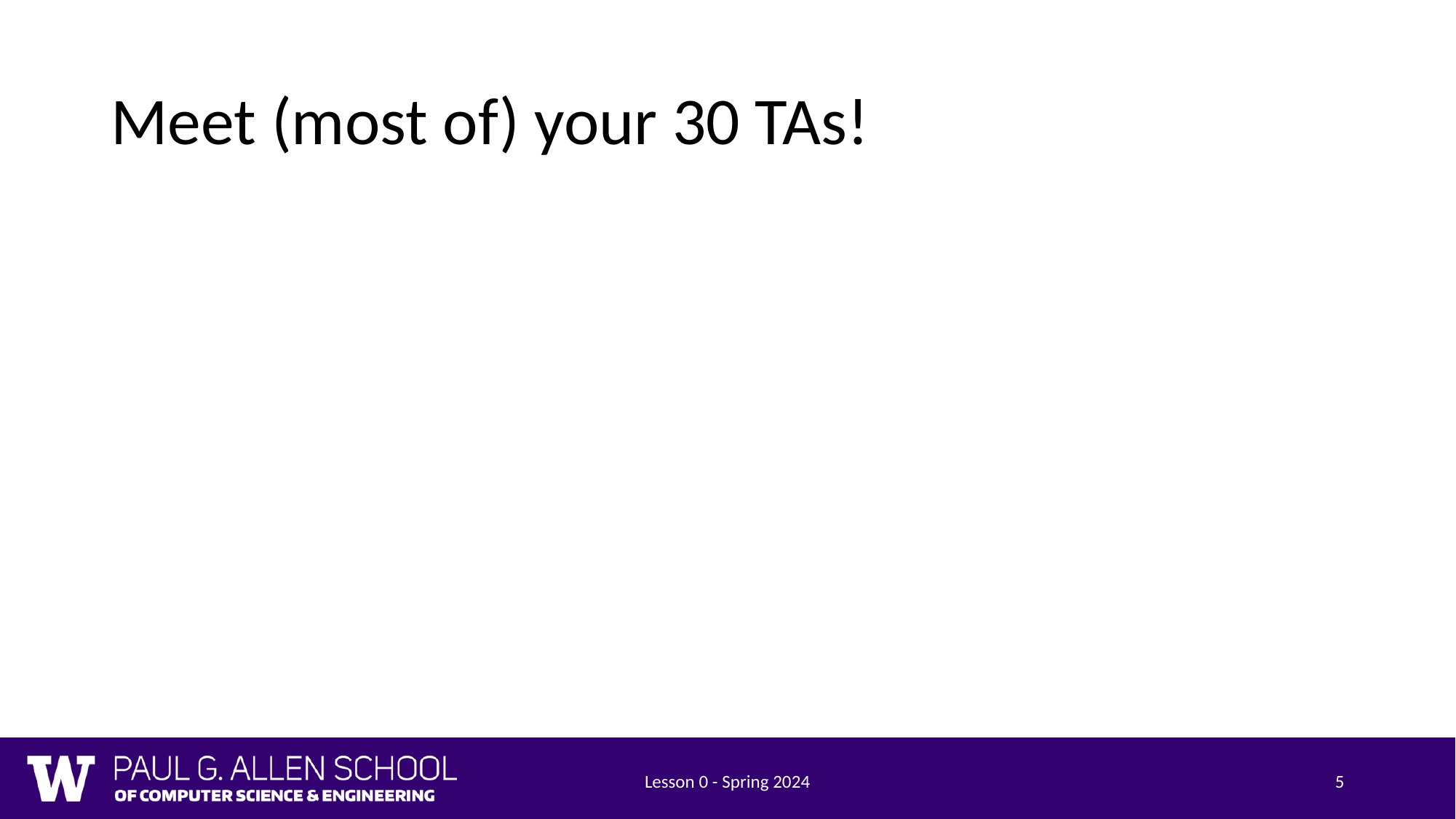

# Meet (most of) your 30 TAs!
Lesson 0 - Spring 2024
5